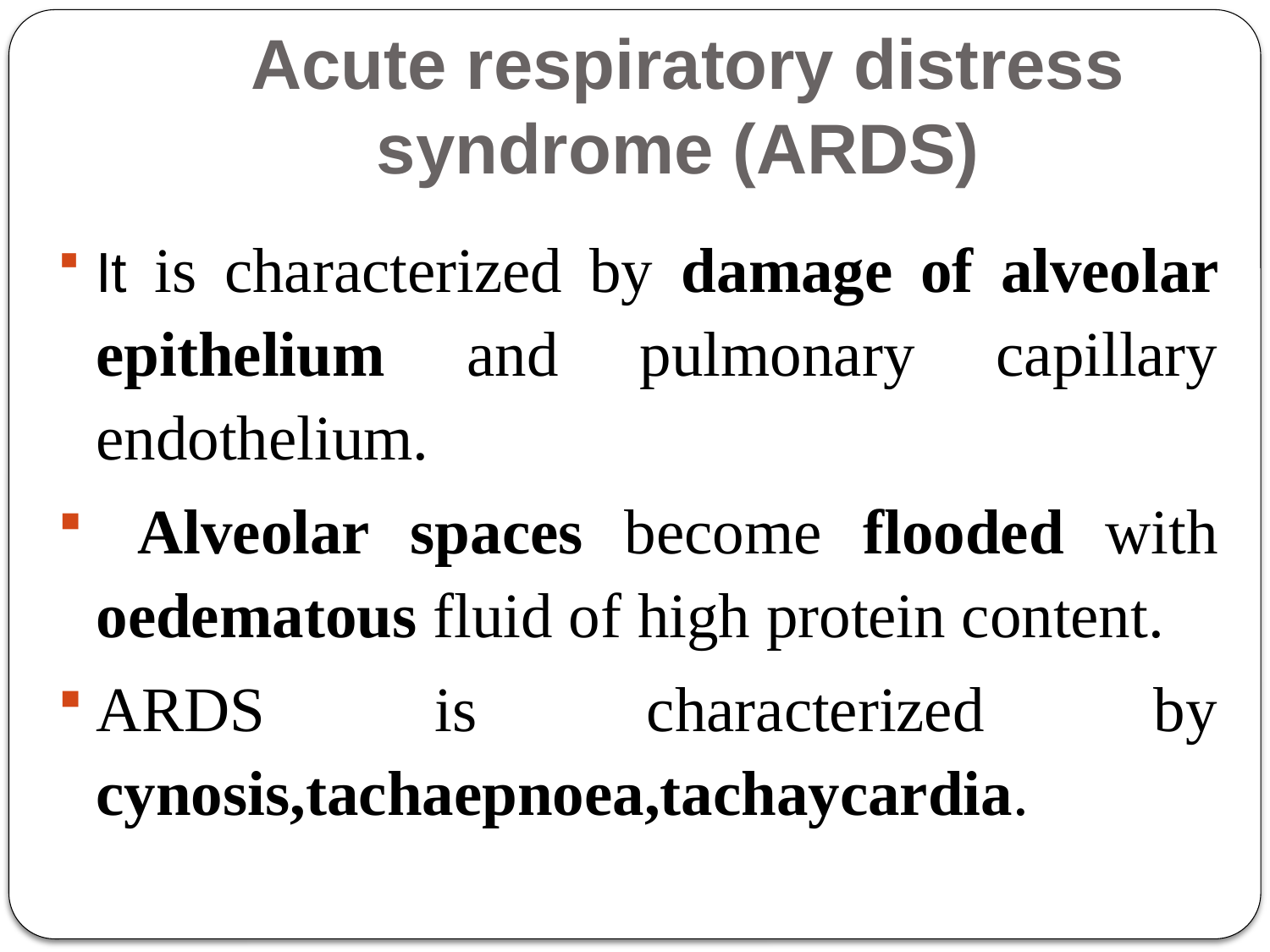

# Acute respiratory distress syndrome (ARDS)
It is characterized by damage of alveolar epithelium and pulmonary capillary endothelium.
 Alveolar spaces become flooded with oedematous fluid of high protein content.
ARDS is characterized by cynosis,tachaepnoea,tachaycardia.